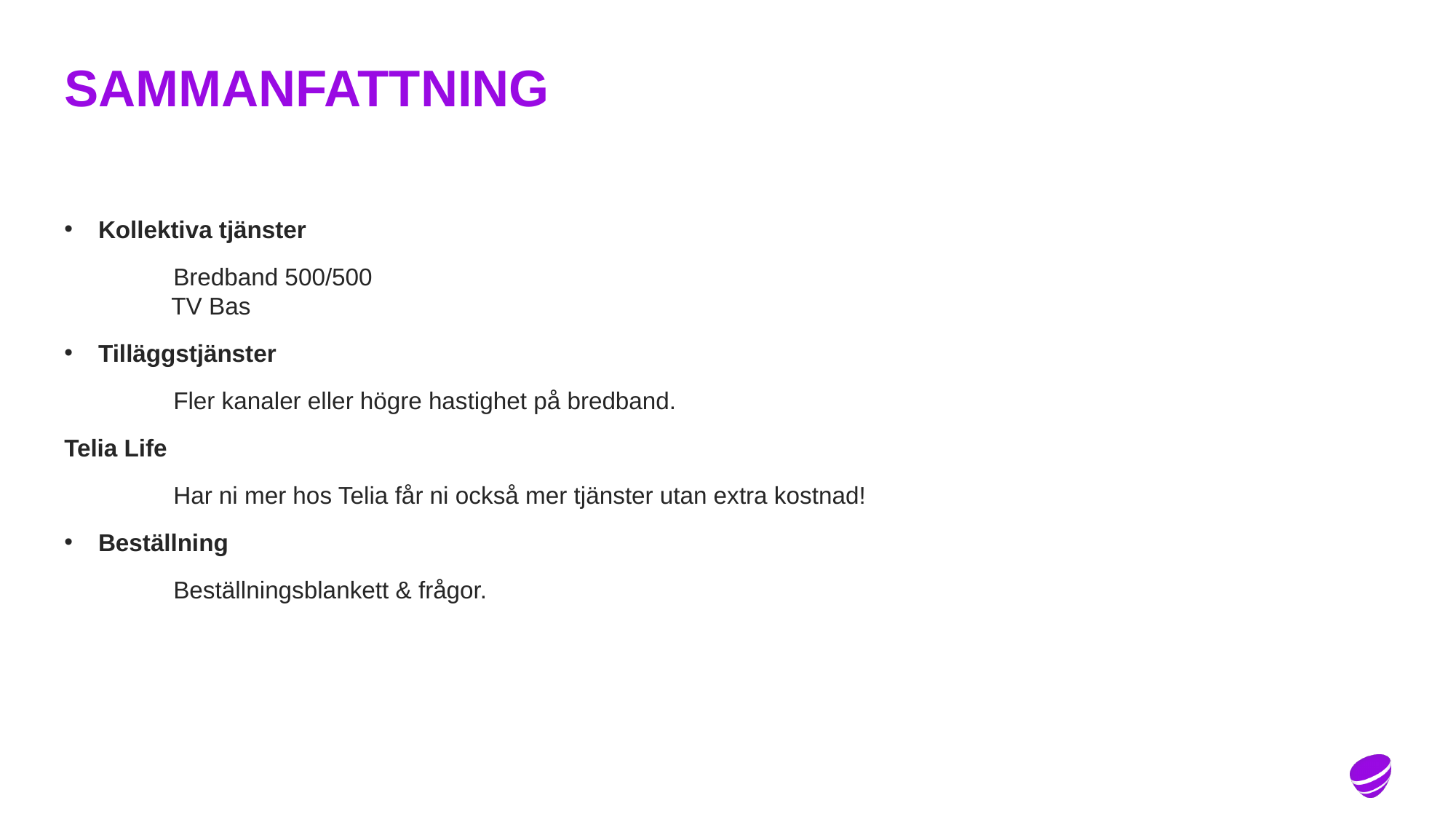

# Sammanfattning
Kollektiva tjänster
	Bredband 500/500
                TV Bas
Tilläggstjänster
	Fler kanaler eller högre hastighet på bredband.
Telia Life
	Har ni mer hos Telia får ni också mer tjänster utan extra kostnad!
Beställning
	Beställningsblankett & frågor.